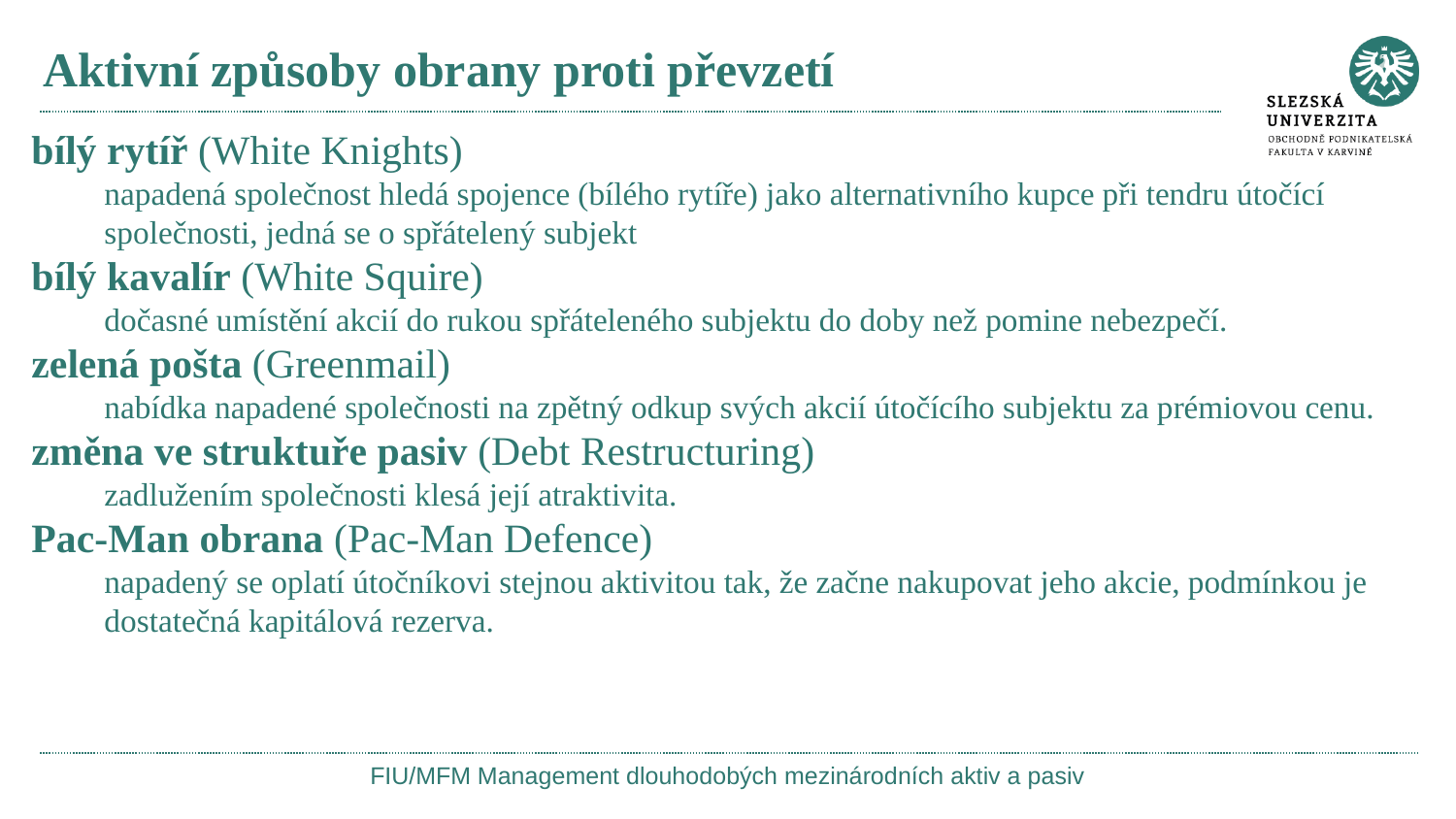

# Aktivní způsoby obrany proti převzetí
bílý rytíř (White Knights)
napadená společnost hledá spojence (bílého rytíře) jako alternativního kupce při tendru útočící společnosti, jedná se o spřátelený subjekt
bílý kavalír (White Squire)
dočasné umístění akcií do rukou spřáteleného subjektu do doby než pomine nebezpečí.
zelená pošta (Greenmail)
nabídka napadené společnosti na zpětný odkup svých akcií útočícího subjektu za prémiovou cenu.
změna ve struktuře pasiv (Debt Restructuring)
zadlužením společnosti klesá její atraktivita.
Pac-Man obrana (Pac-Man Defence)
napadený se oplatí útočníkovi stejnou aktivitou tak, že začne nakupovat jeho akcie, podmínkou je dostatečná kapitálová rezerva.

FIU/MFM Management dlouhodobých mezinárodních aktiv a pasiv